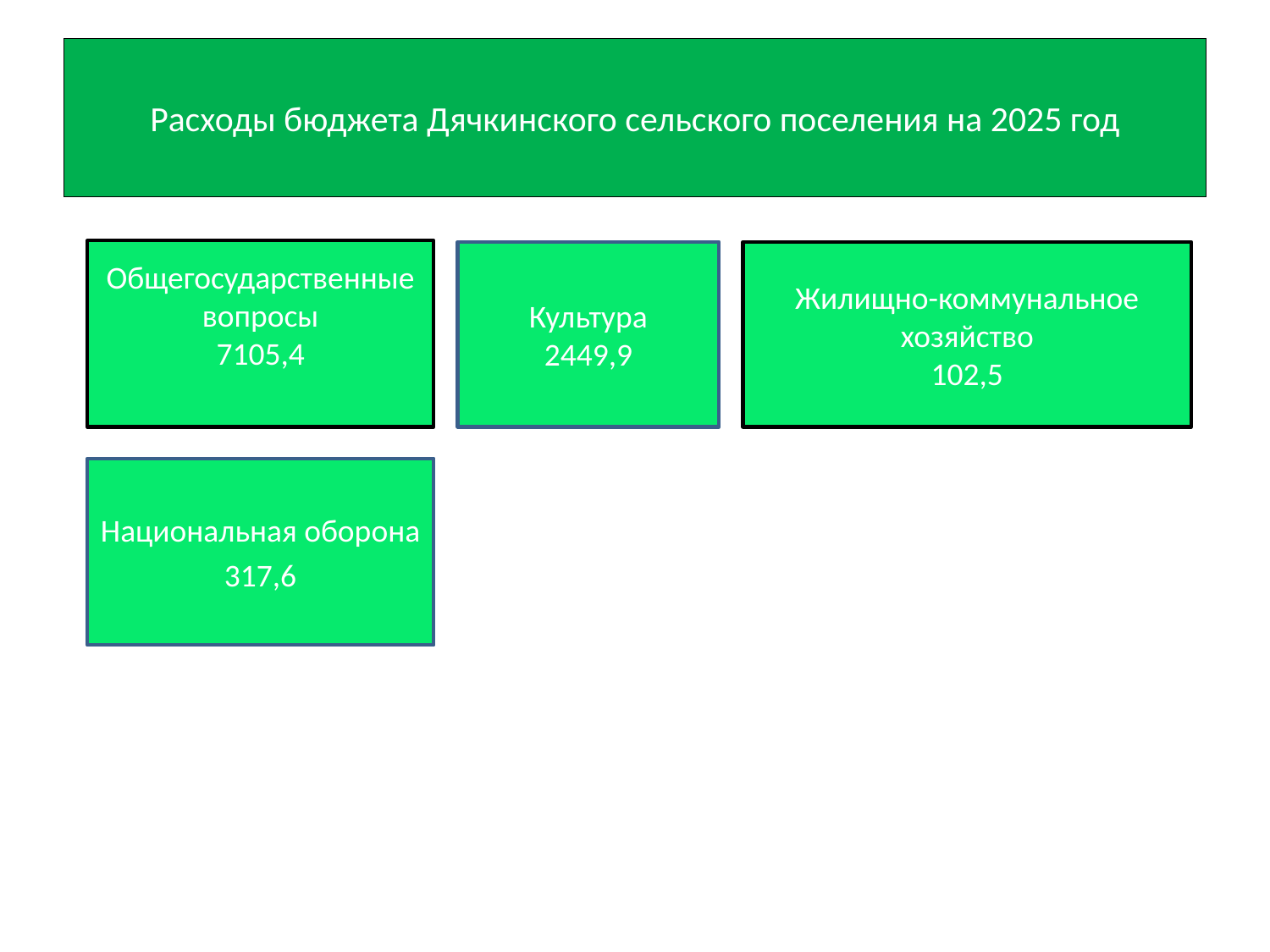

# Расходы бюджета Дячкинского сельского поселения на 2025 год
Общегосударственные вопросы
7105,4

Культура
2449,9

Жилищно-коммунальное хозяйство
102,5

Национальная оборона
317,6